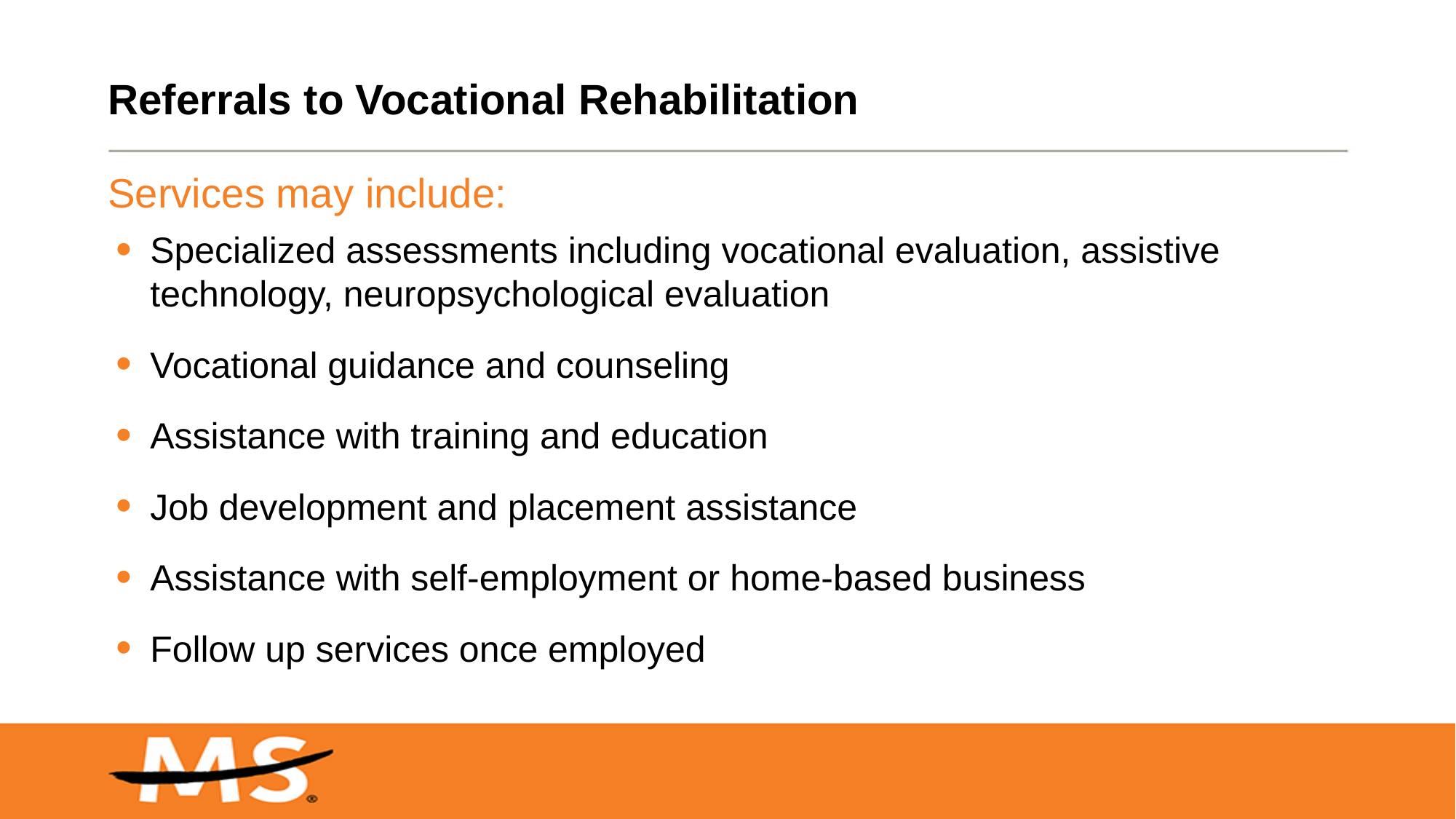

# Referrals to Vocational Rehabilitation
Services may include:

Specialized assessments including vocational evaluation, assistive technology, neuropsychological evaluation
Vocational guidance and counseling
Assistance with training and education
Job development and placement assistance
Assistance with self-employment or home-based business
Follow up services once employed